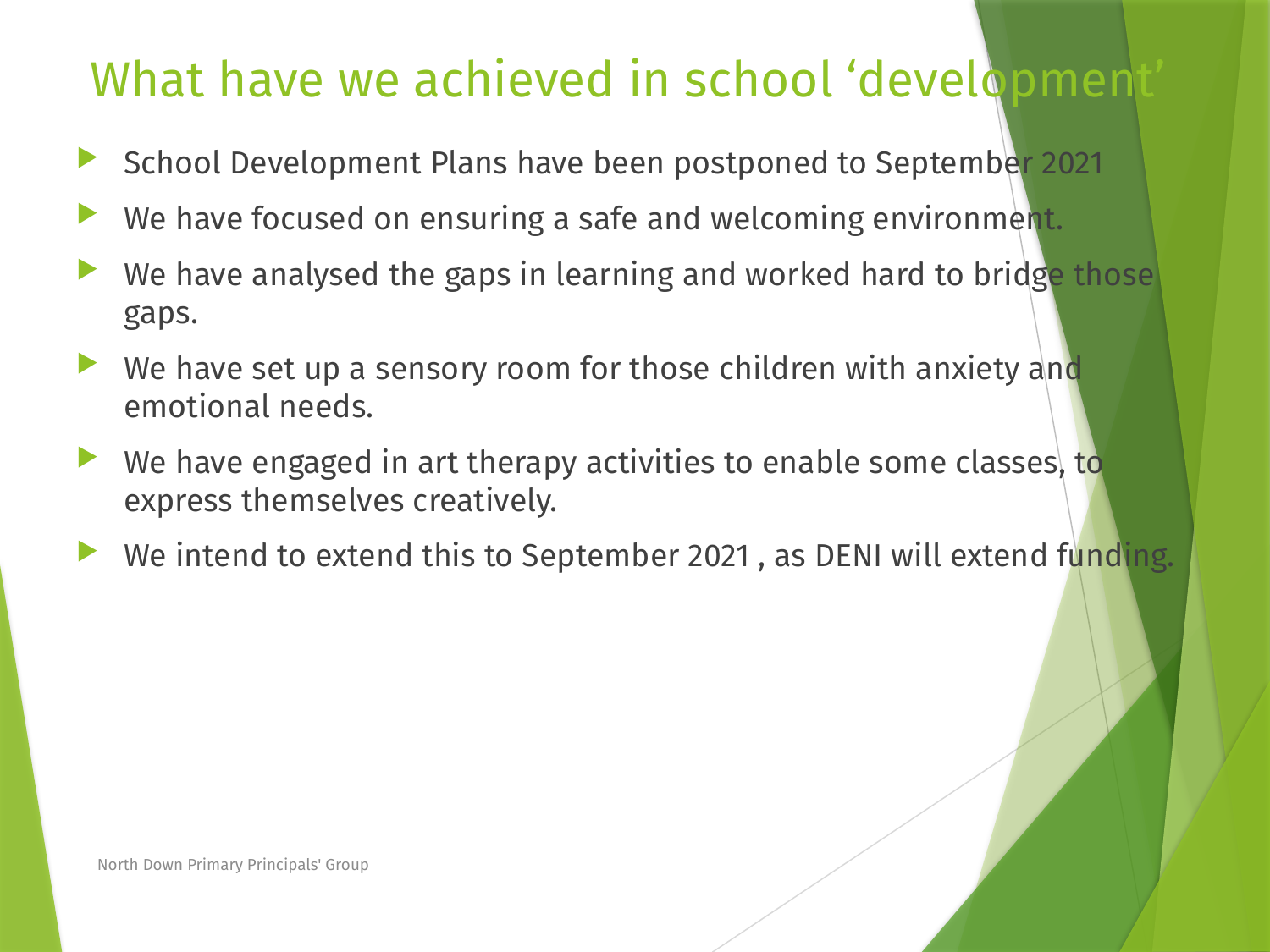

# What have we achieved in school ‘development’
School Development Plans have been postponed to September 2021
We have focused on ensuring a safe and welcoming environment.
We have analysed the gaps in learning and worked hard to bridge those gaps.
We have set up a sensory room for those children with anxiety and emotional needs.
We have engaged in art therapy activities to enable some classes, to express themselves creatively.
We intend to extend this to September 2021 , as DENI will extend funding.

North Down Primary Principals' Group